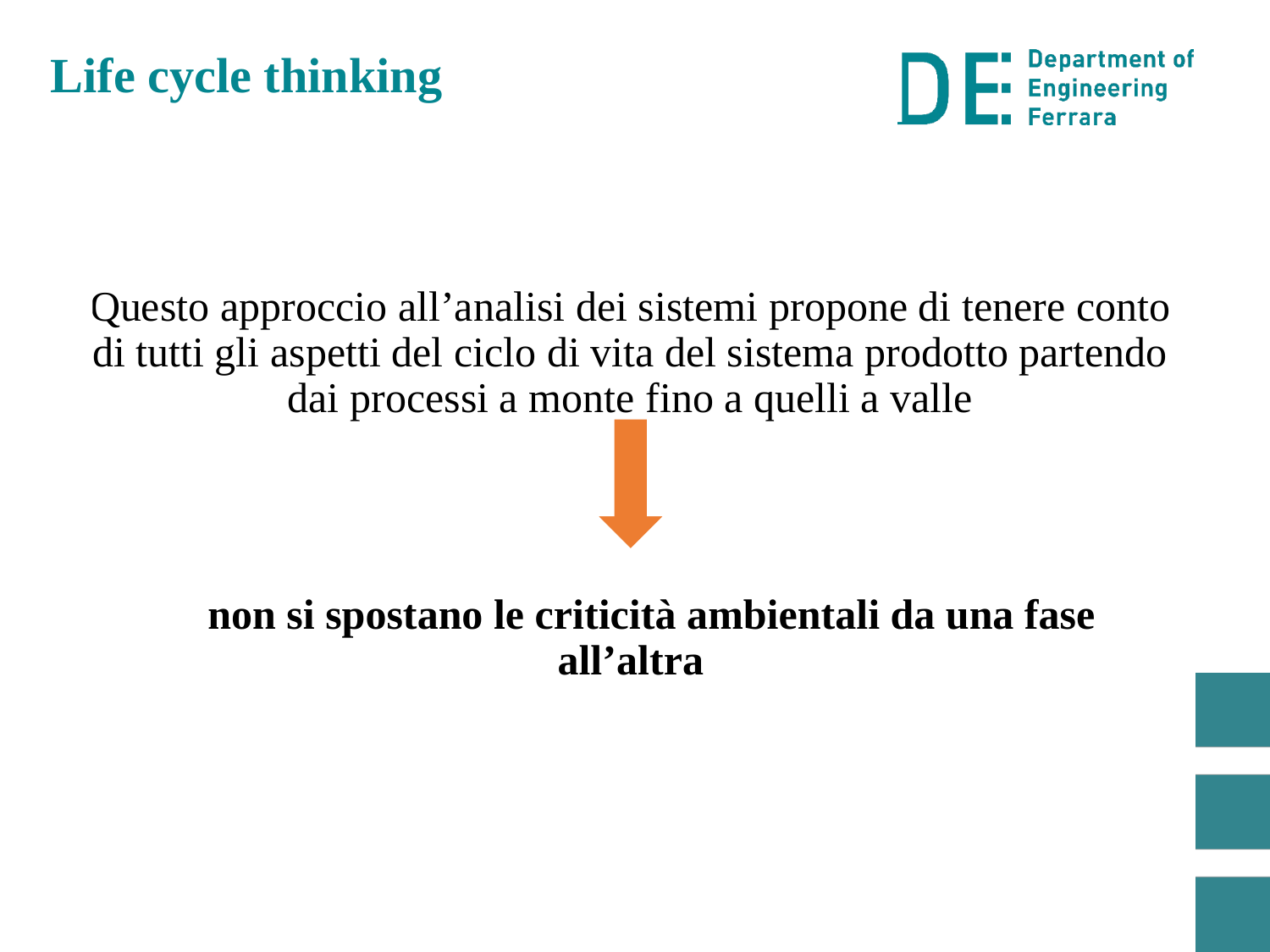

Life cycle thinking

Questo approccio all’analisi dei sistemi propone di tenere conto di tutti gli aspetti del ciclo di vita del sistema prodotto partendo dai processi a monte fino a quelli a valle

    non si spostano le criticità ambientali da una fase all’altra